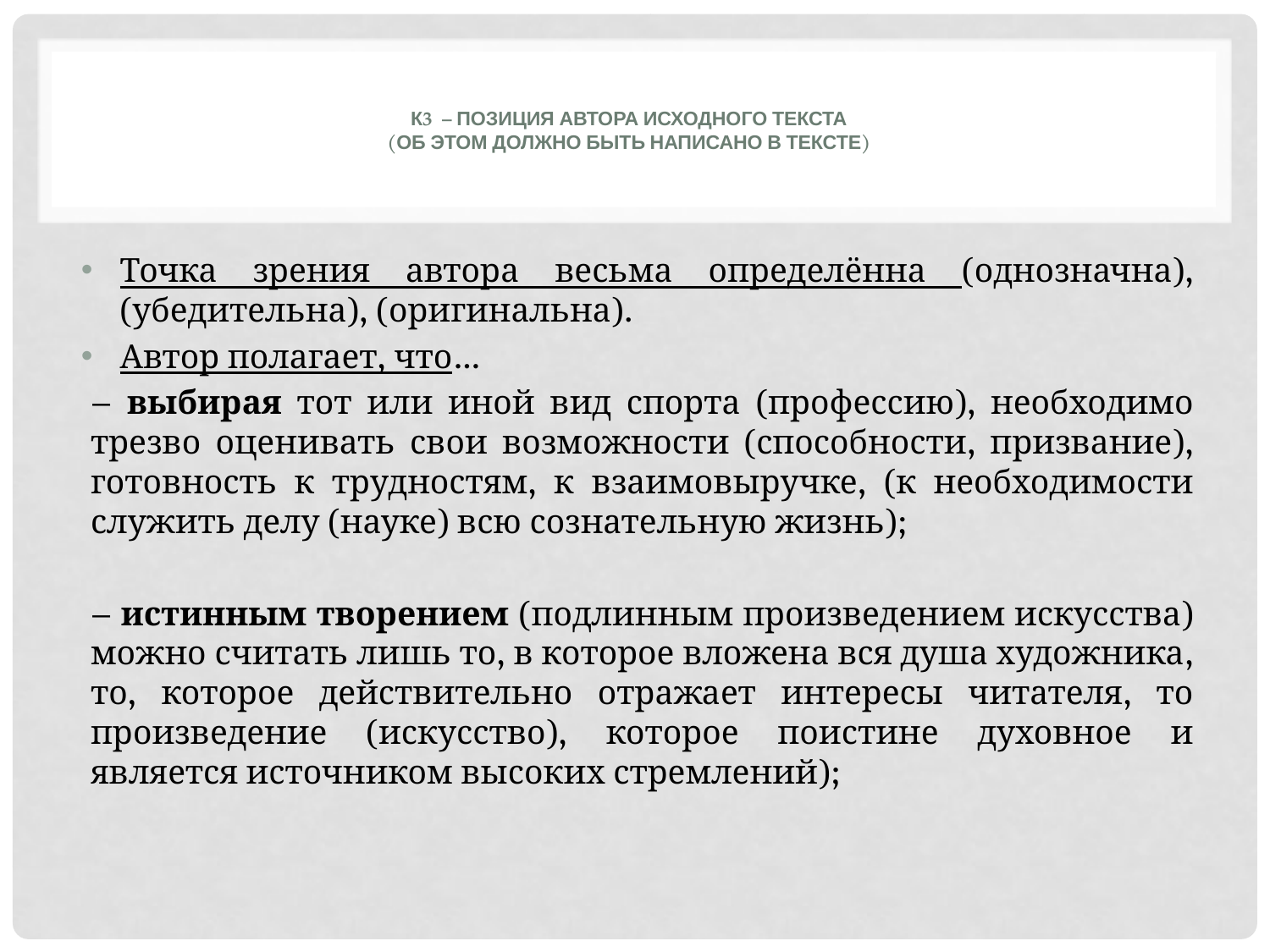

# К3  – ПОЗИЦИЯ АВТОРА ИСХОДНОГО ТЕКСТА (об этом должно быть написано в тексте)
Точка зрения автора весьма определённа (однозначна), (убедительна), (оригинальна).
Автор полагает, что…
– выбирая тот или иной вид спорта (профессию), необходимо трезво оценивать свои возможности (способности, призвание), готовность к трудностям, к взаимовыручке, (к необходимости служить делу (науке) всю сознательную жизнь);

– истинным творением (подлинным произведением искусства) можно считать лишь то, в которое вложена вся душа художника, то, которое действительно отражает интересы читателя, то произведение (искусство), которое поистине духовное и является источником высоких стремлений);